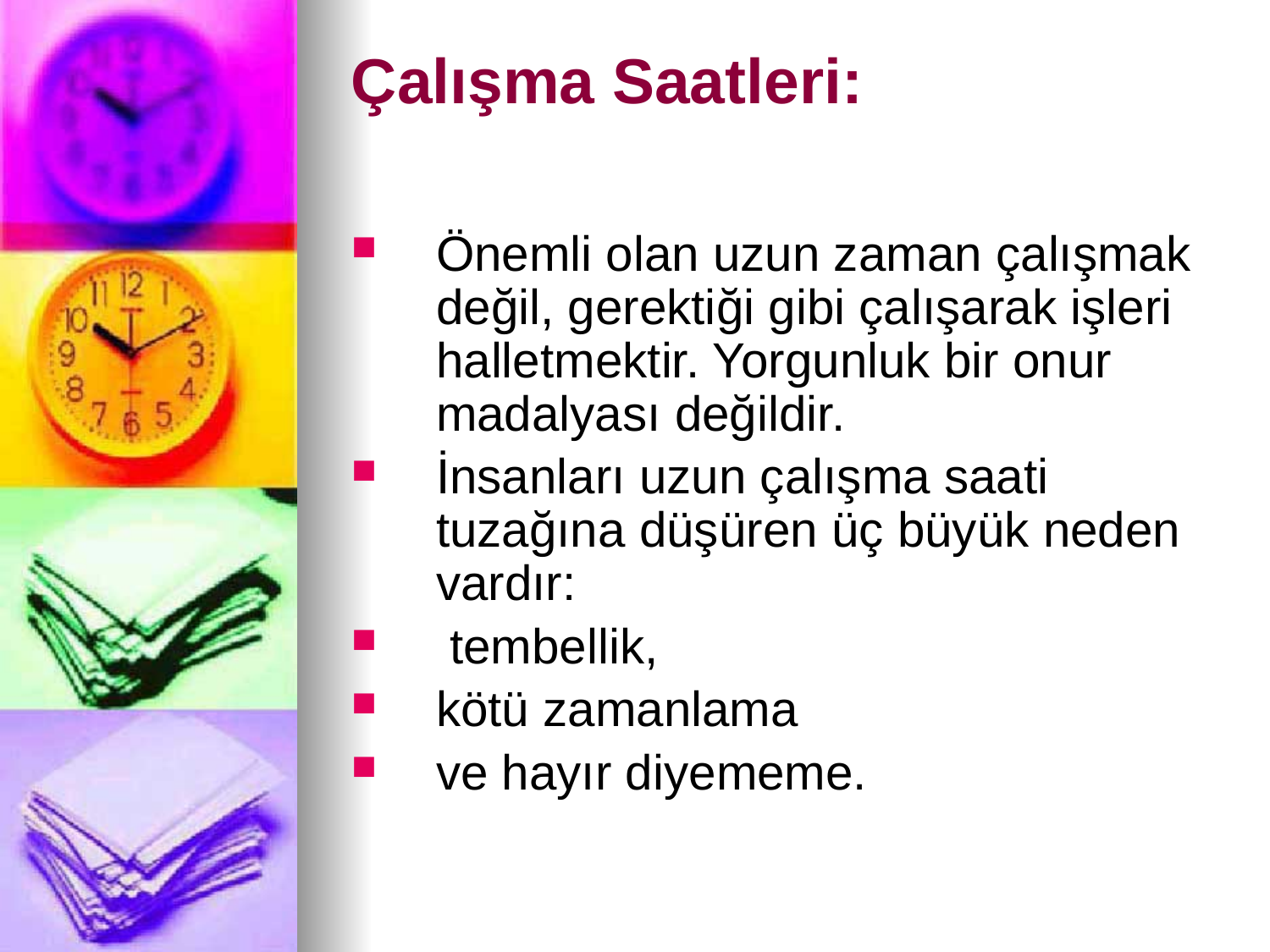

# Çalışma Saatleri:
Önemli olan uzun zaman çalışmak değil, gerektiği gibi çalışarak işleri halletmektir. Yorgunluk bir onur madalyası değildir.
İnsanları uzun çalışma saati tuzağına düşüren üç büyük neden vardır:
 tembellik,
kötü zamanlama
ve hayır diyememe.